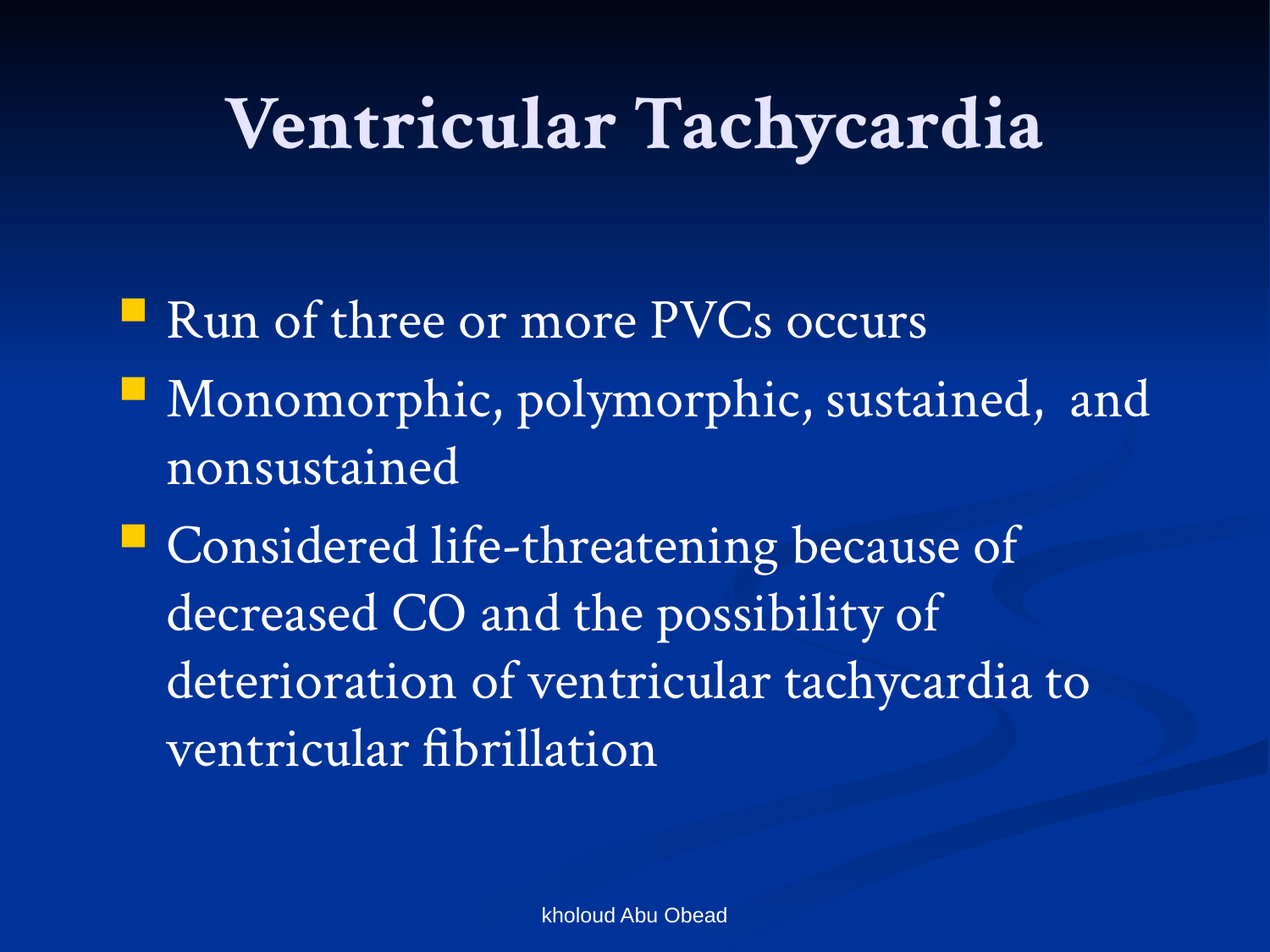

# Ventricular Tachycardia
Run of three or more PVCs occurs
Monomorphic, polymorphic, sustained,  and nonsustained
Considered life-threatening because of decreased CO and the possibility of deterioration of ventricular tachycardia to ventricular fibrillation
kholoud Abu Obead